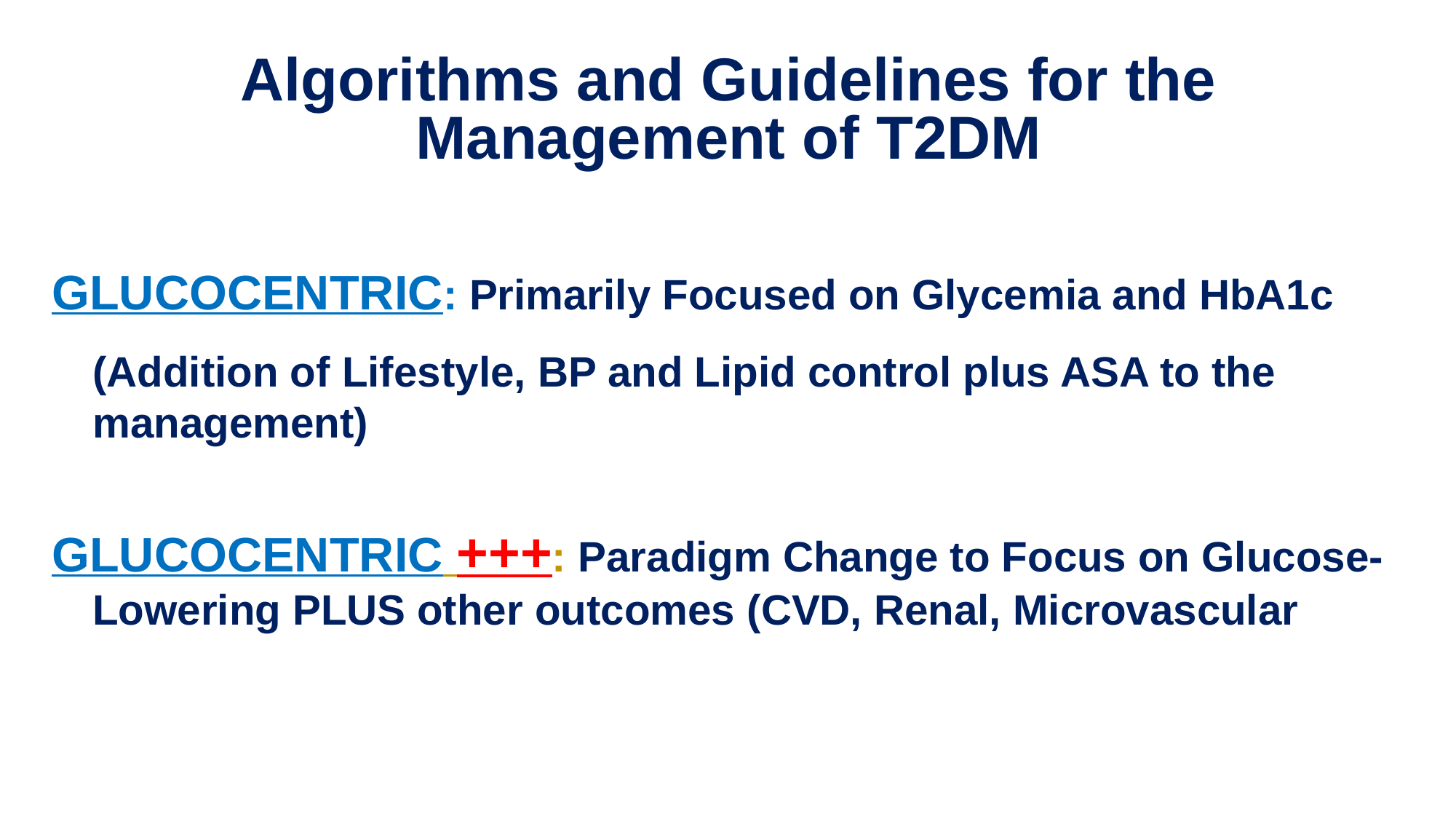

# Algorithms and Guidelines for the Management of T2DM

GLUCOCENTRIC: Primarily Focused on Glycemia and HbA1c

	(Addition of Lifestyle, BP and Lipid control plus ASA to the management)

GLUCOCENTRIC +++: Paradigm Change to Focus on Glucose-Lowering PLUS other outcomes (CVD, Renal, Microvascular